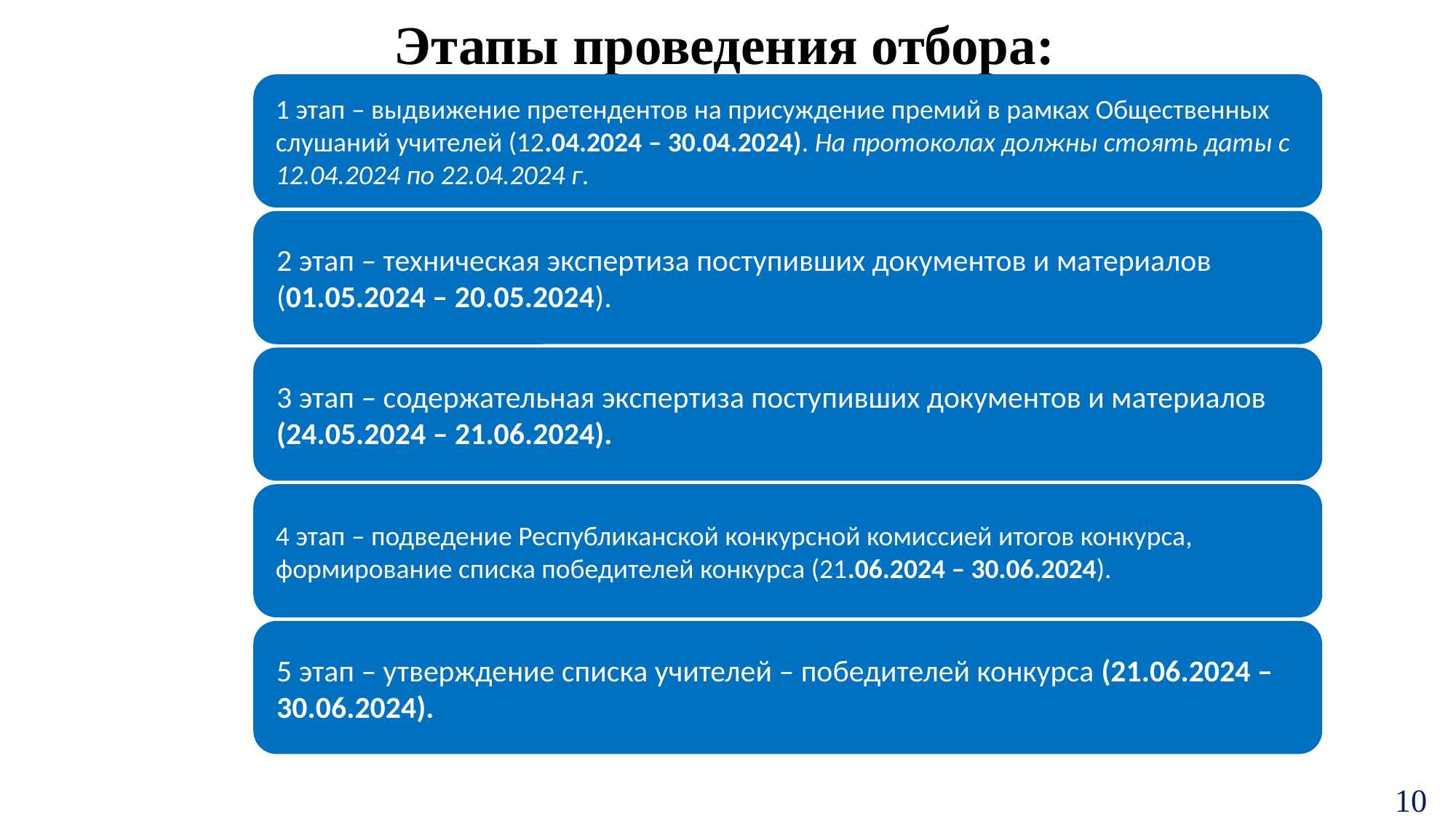

# Этапы проведения отбора:
1 этап – выдвижение претендентов на присуждение премий в рамках Общественных слушаний учителей (12.04.2024 – 30.04.2024). На протоколах должны стоять даты с 12.04.2024 по 22.04.2024 г.
2 этап – техническая экспертиза поступивших документов и материалов (01.05.2024 – 20.05.2024).
3 этап – содержательная экспертиза поступивших документов и материалов (24.05.2024 – 21.06.2024).
4 этап – подведение Республиканской конкурсной комиссией итогов конкурса, формирование списка победителей конкурса (21.06.2024 – 30.06.2024).
5 этап – утверждение списка учителей – победителей конкурса (21.06.2024 – 30.06.2024).
10